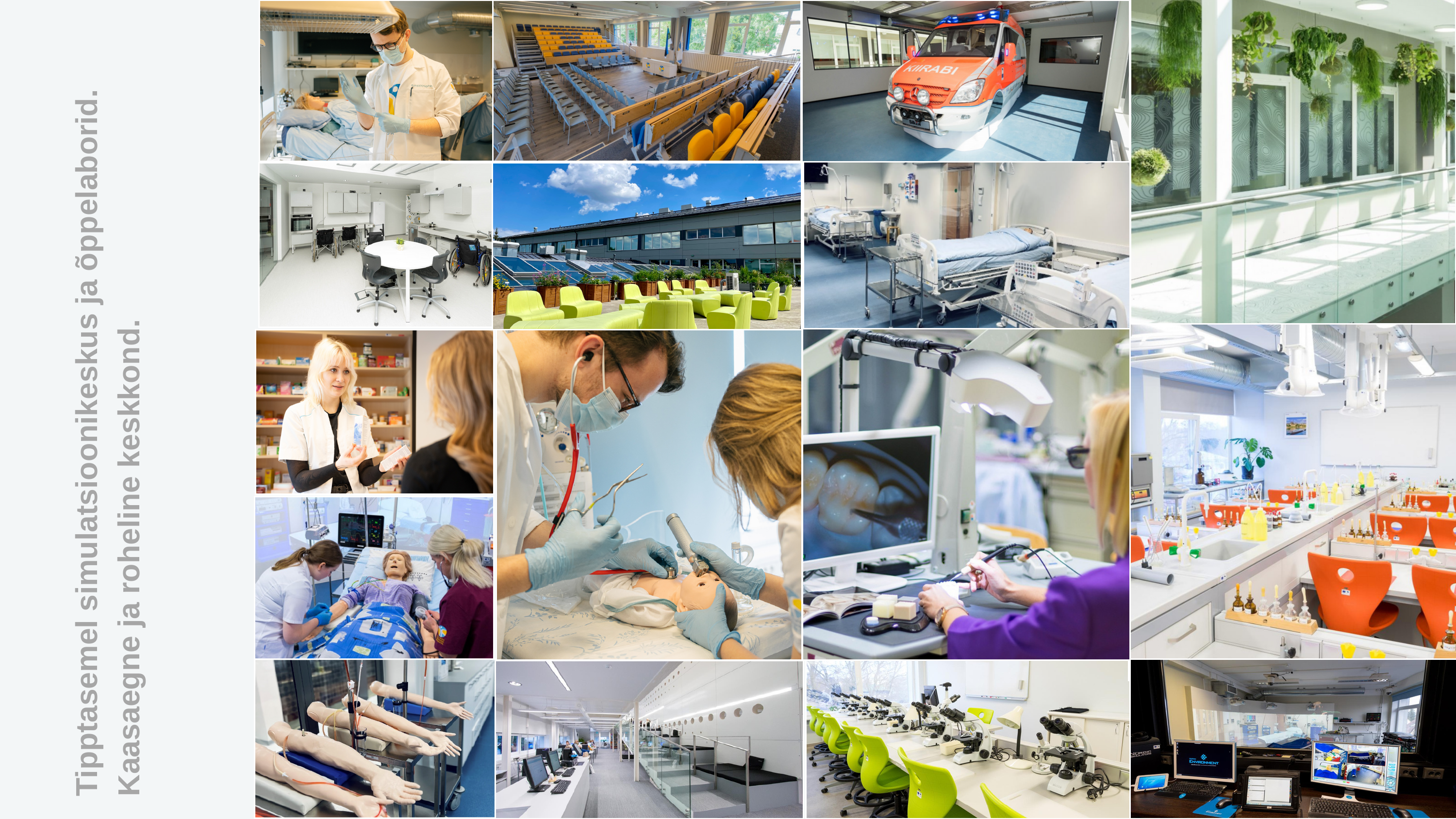

Tipptasemel simulatsioonikeskus ja õppelaborid.
Kaasaegne ja roheline keskkond.